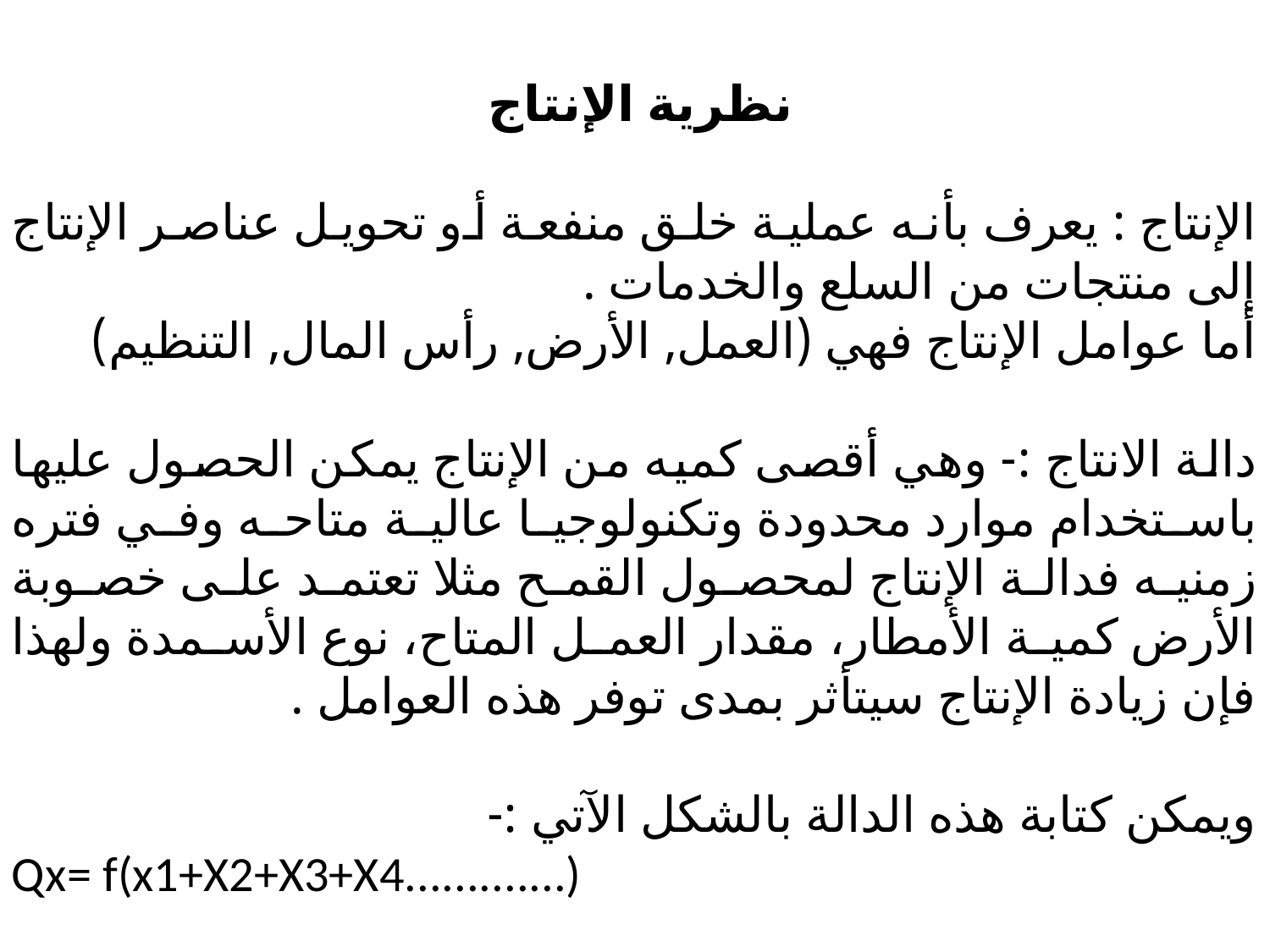

نظرية الإنتاج

الإنتاج : يعرف بأنه عملية خلق منفعة أو تحويل عناصر الإنتاج إلى منتجات من السلع والخدمات .
أما عوامل الإنتاج فهي (العمل, الأرض, رأس المال, التنظيم)

دالة الانتاج :- وهي أقصى كميه من الإنتاج يمكن الحصول عليها باستخدام موارد محدودة وتكنولوجيا عالية متاحه وفي فتره زمنيه فدالة الإنتاج لمحصول القمح مثلا تعتمد على خصوبة الأرض كمية الأمطار، مقدار العمل المتاح، نوع الأسمدة ولهذا فإن زيادة الإنتاج سيتأثر بمدى توفر هذه العوامل .

ويمكن كتابة هذه الدالة بالشكل الآتي :-
Qx= f(x1+X2+X3+X4.............)